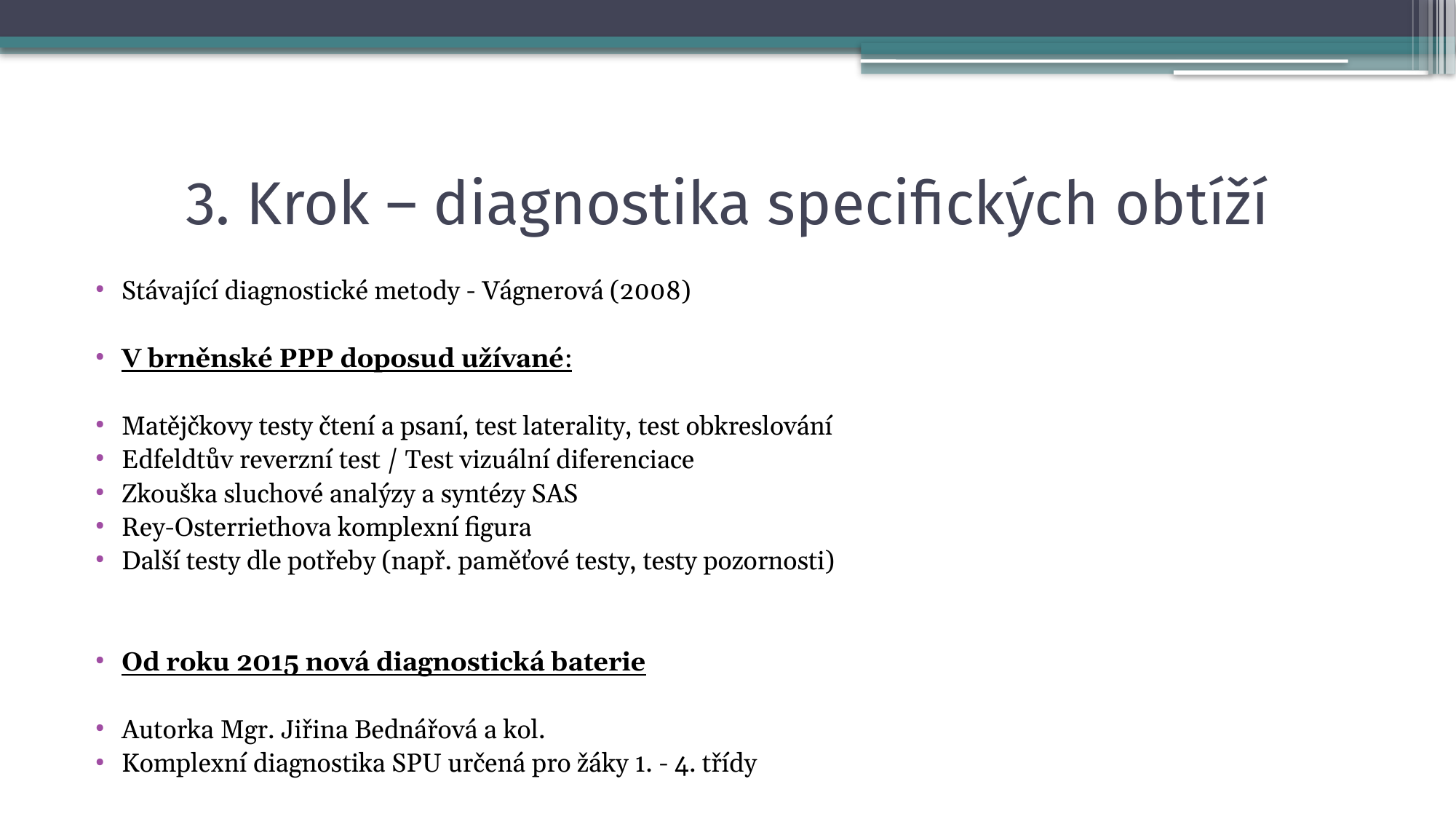

# 3. Krok – diagnostika specifických obtíží
Stávající diagnostické metody - Vágnerová (2008)

V brněnské PPP doposud užívané:

Matějčkovy testy čtení a psaní, test laterality, test obkreslování
Edfeldtův reverzní test / Test vizuální diferenciace
Zkouška sluchové analýzy a syntézy SAS
Rey-Osterriethova komplexní figura
Další testy dle potřeby (např. paměťové testy, testy pozornosti)

Od roku 2015 nová diagnostická baterie

Autorka Mgr. Jiřina Bednářová a kol.
Komplexní diagnostika SPU určená pro žáky 1. - 4. třídy